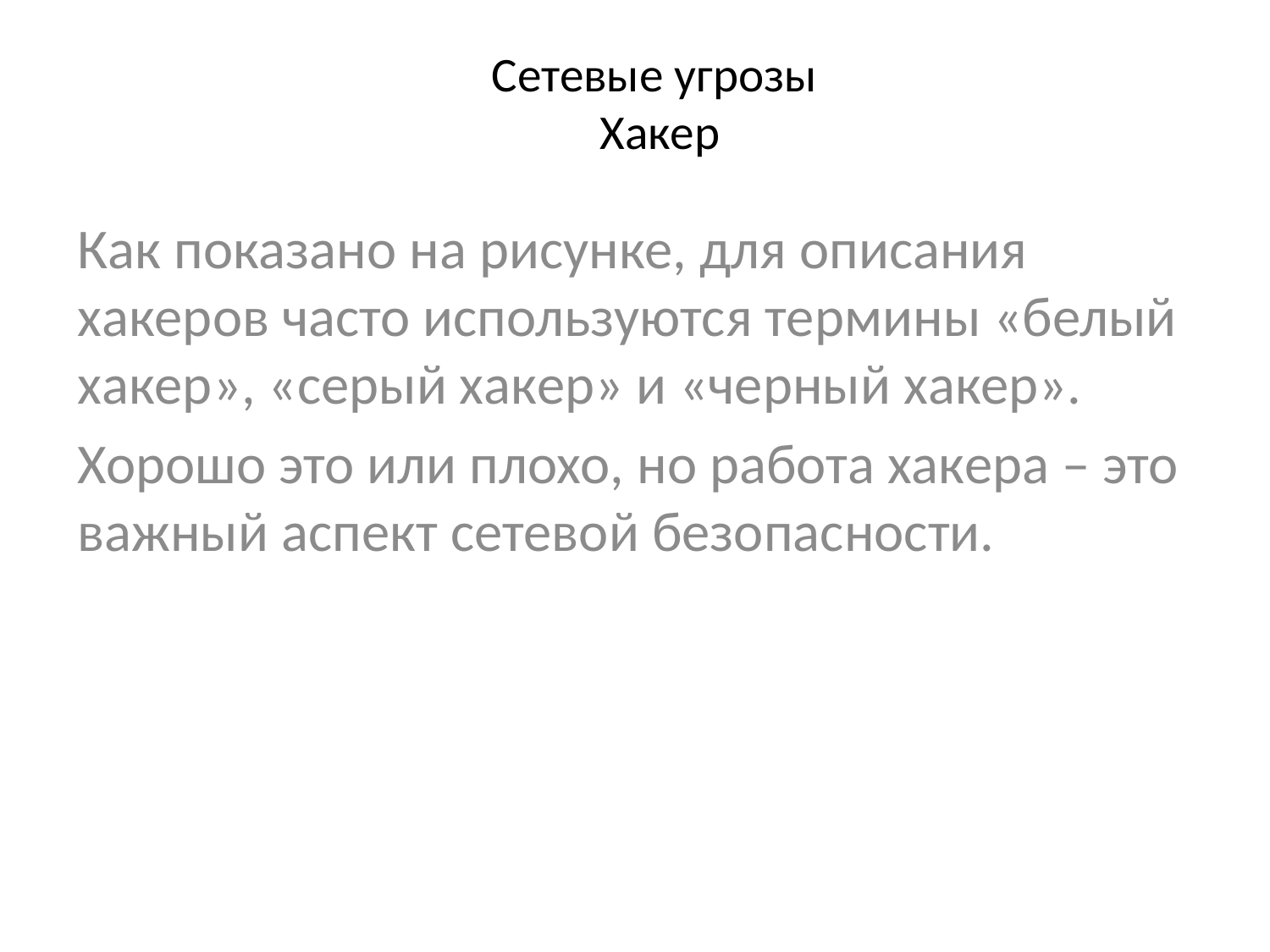

# Сетевые угрозы Хакер
Как показано на рисунке, для описания хакеров часто используются термины «белый хакер», «серый хакер» и «черный хакер».
Хорошо это или плохо, но работа хакера – это важный аспект сетевой безопасности.